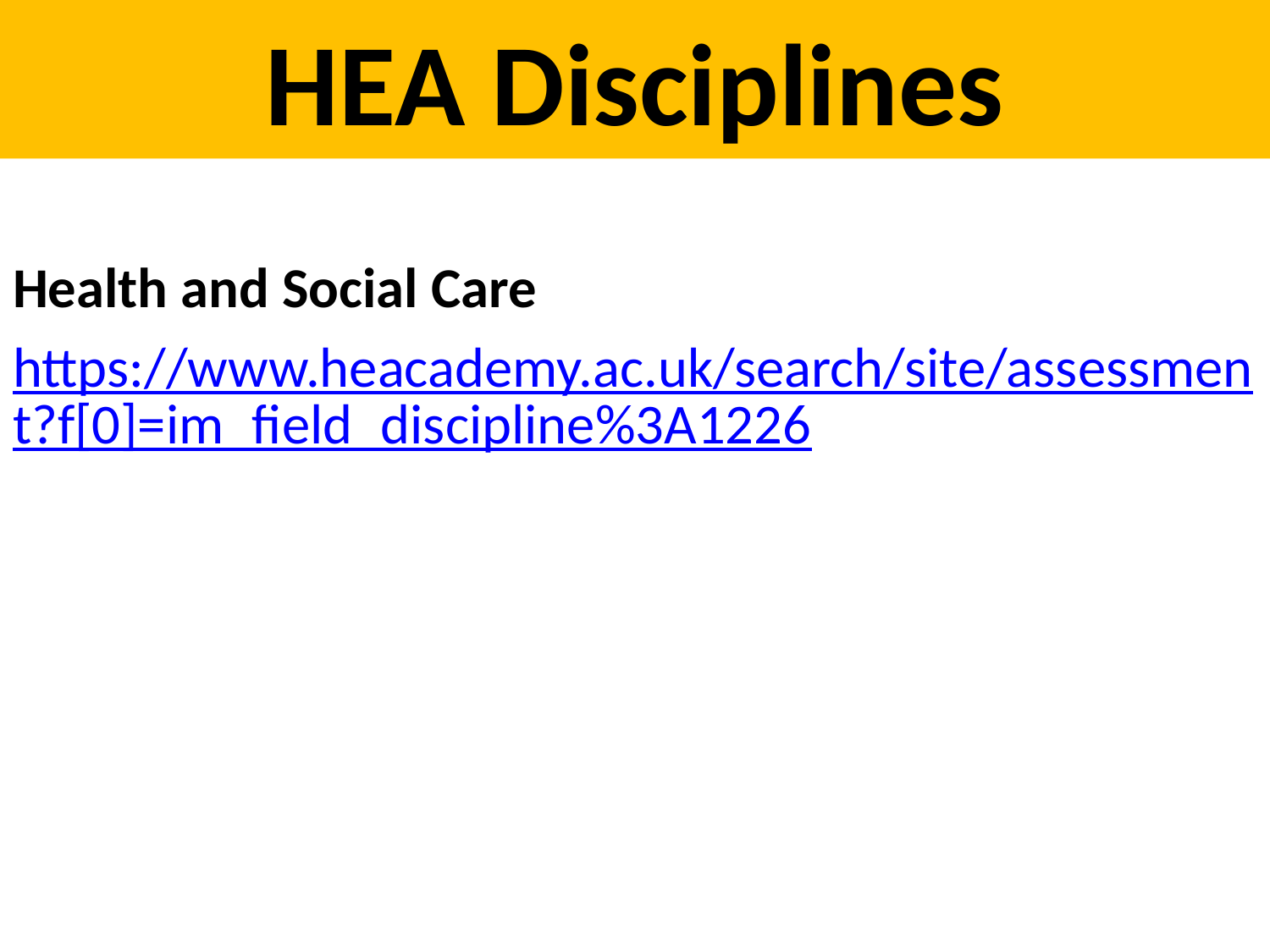

# HEA Disciplines

Health and Social Care
https://www.heacademy.ac.uk/search/site/assessment?f[0]=im_field_discipline%3A1226